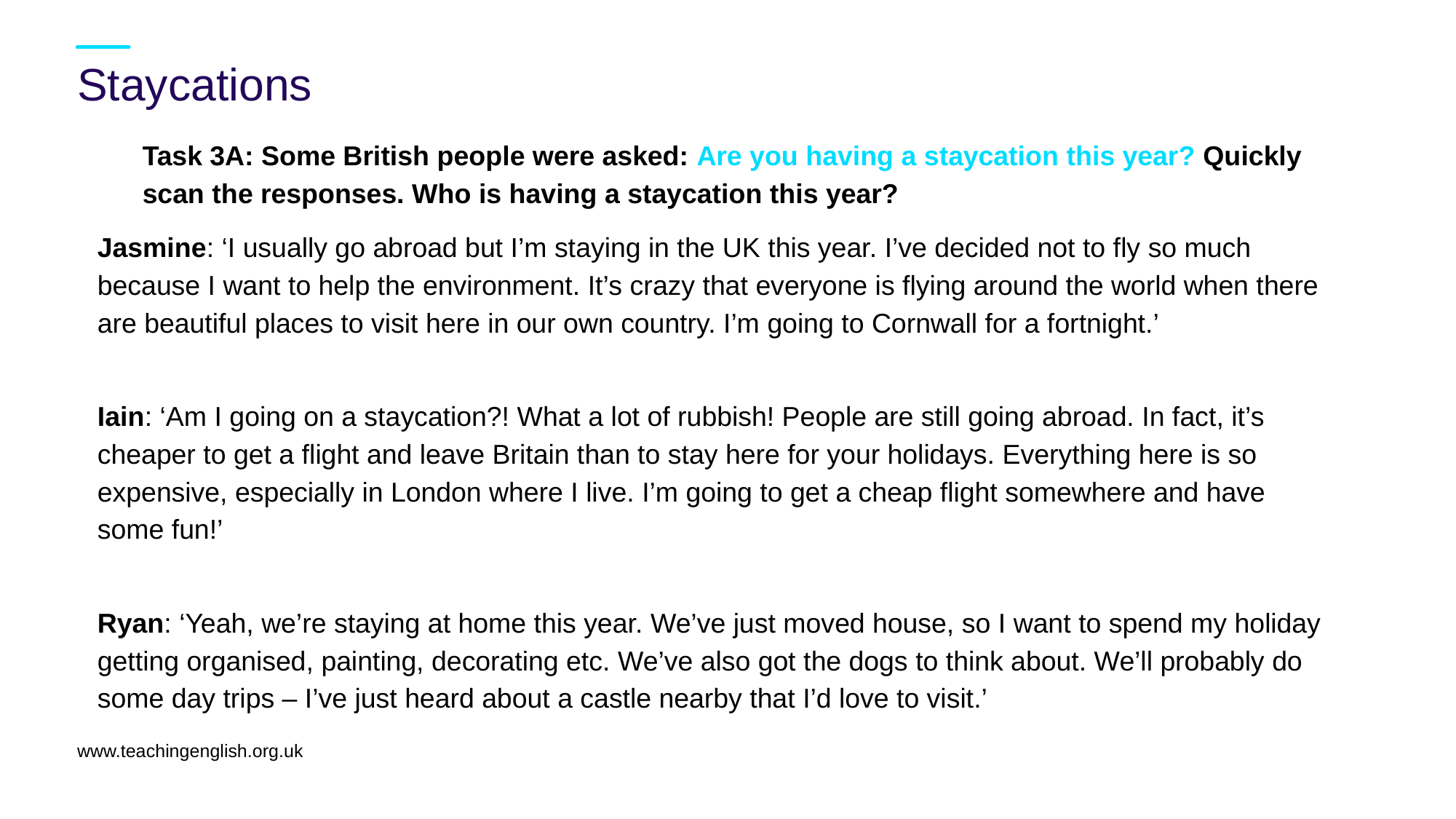

# Staycations

Task 3A: Some British people were asked: Are you having a staycation this year? Quickly scan the responses. Who is having a staycation this year?

Jasmine: ‘I usually go abroad but I’m staying in the UK this year. I’ve decided not to fly so much because I want to help the environment. It’s crazy that everyone is flying around the world when there are beautiful places to visit here in our own country. I’m going to Cornwall for a fortnight.’

Iain: ‘Am I going on a staycation?! What a lot of rubbish! People are still going abroad. In fact, it’s cheaper to get a flight and leave Britain than to stay here for your holidays. Everything here is so expensive, especially in London where I live. I’m going to get a cheap flight somewhere and have some fun!’

Ryan: ‘Yeah, we’re staying at home this year. We’ve just moved house, so I want to spend my holiday getting organised, painting, decorating etc. We’ve also got the dogs to think about. We’ll probably do some day trips – I’ve just heard about a castle nearby that I’d love to visit.’
www.teachingenglish.org.uk